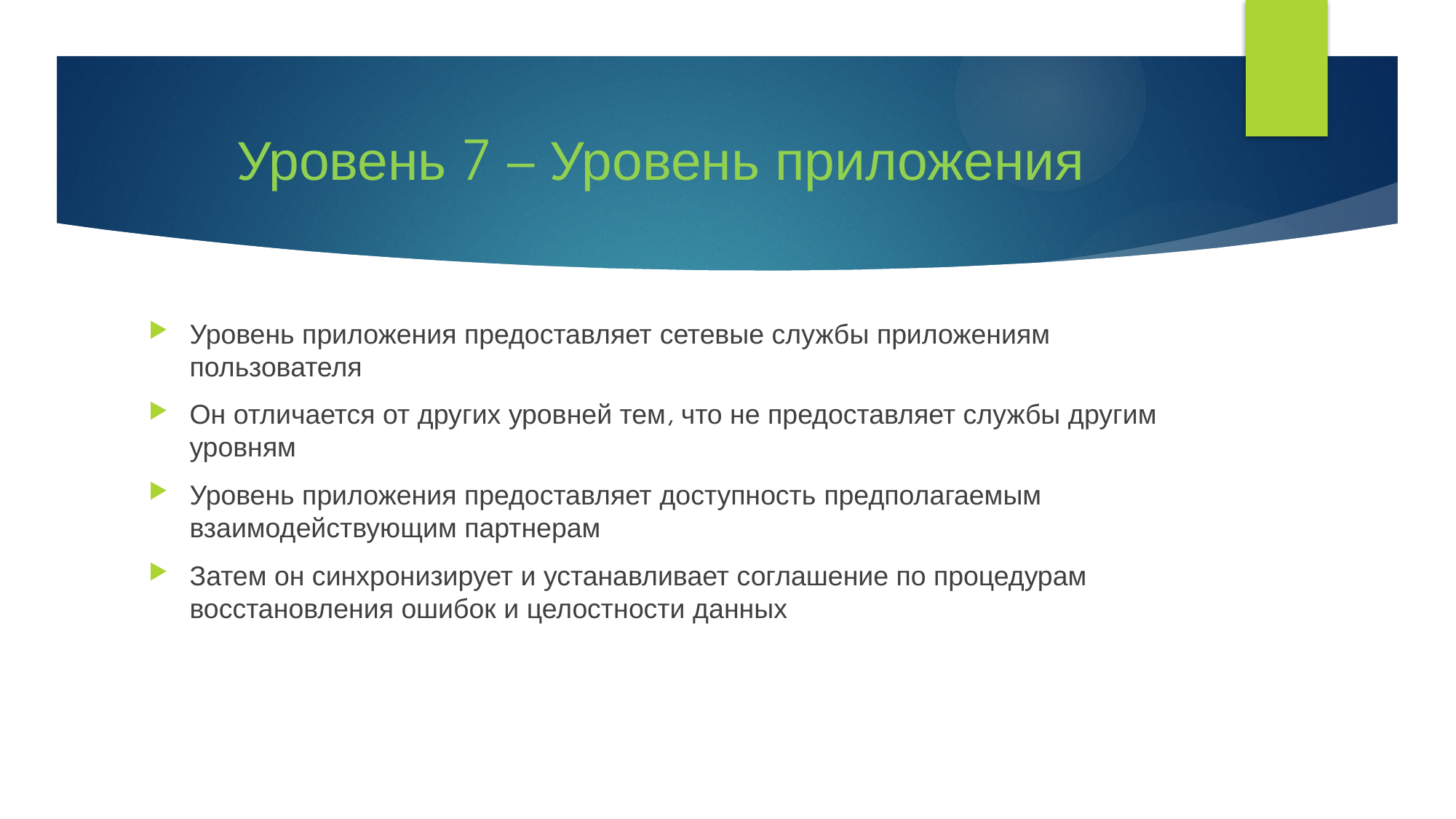

# Уровень 7 – Уровень приложения
Уровень приложения предоставляет сетевые службы приложениям пользователя
Он отличается от других уровней тем, что не предоставляет службы другим уровням
Уровень приложения предоставляет доступность предполагаемым взаимодействующим партнерам
Затем он синхронизирует и устанавливает соглашение по процедурам восстановления ошибок и целостности данных